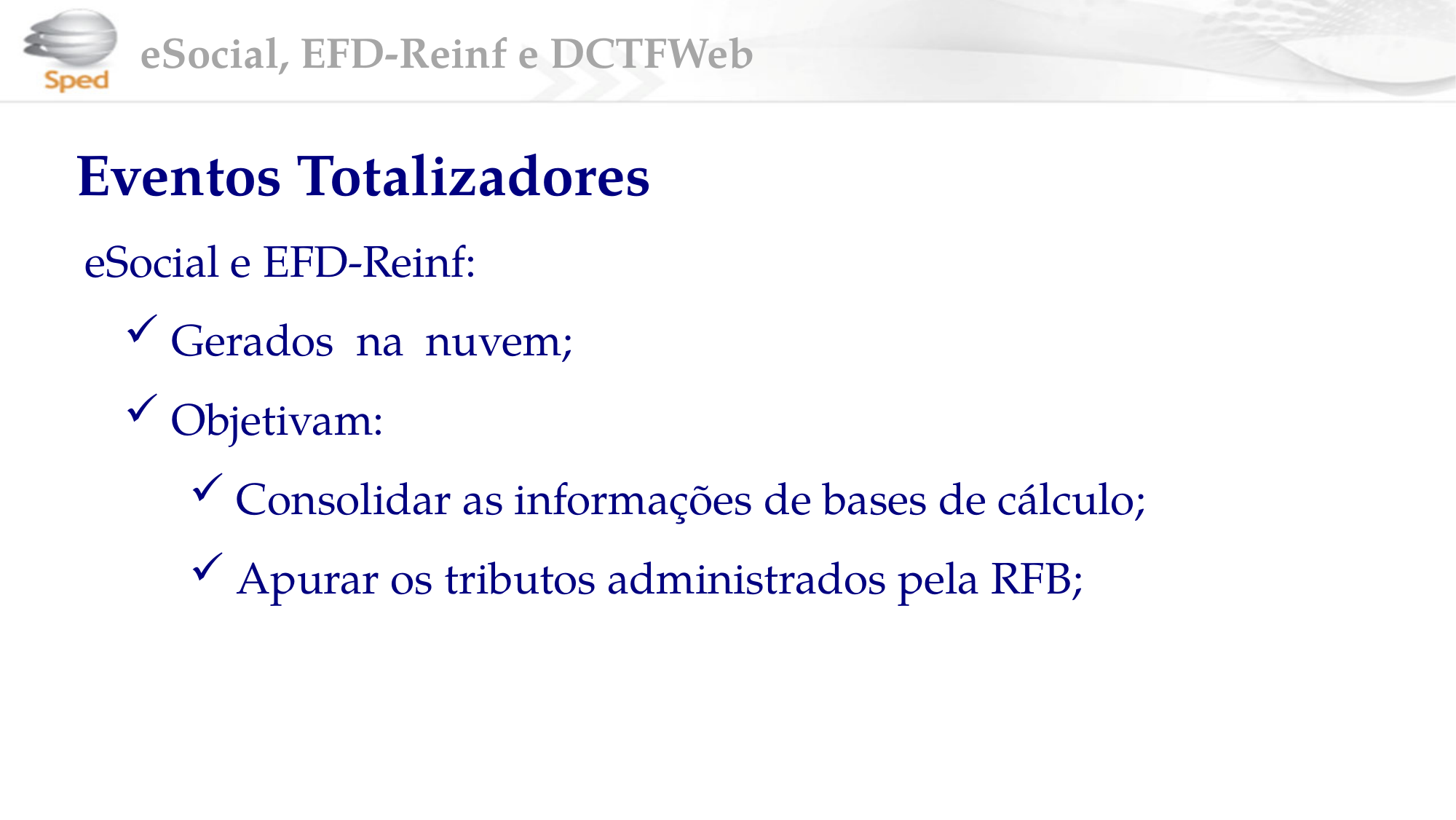

Eventos Totalizadores
eSocial e EFD-Reinf:
 Gerados  na  nuvem;
 Objetivam:
 Consolidar as informações de bases de cálculo;
 Apurar os tributos administrados pela RFB;